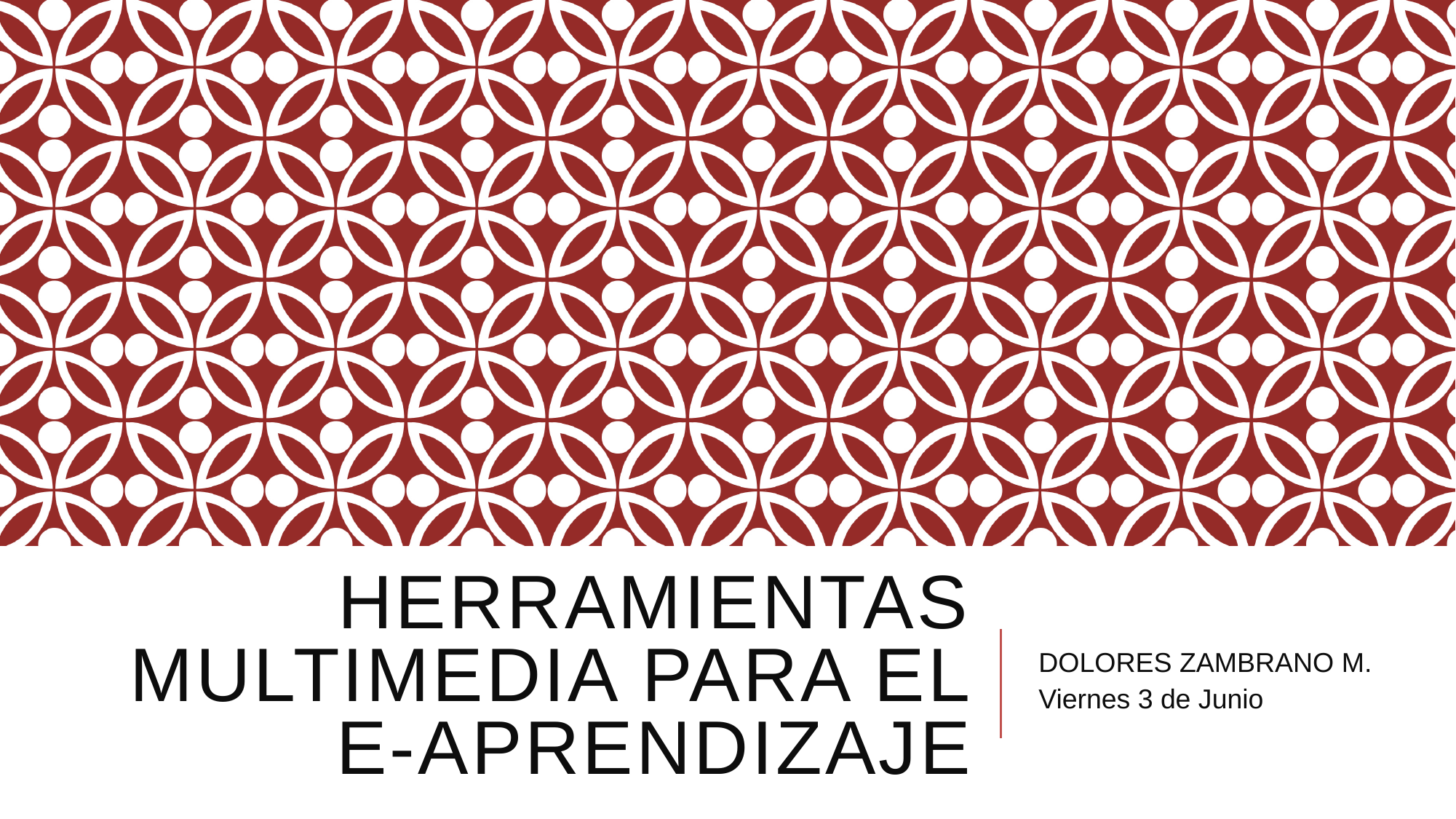

# HERRAMIENTAS MULTIMEDIA PARA EL E-APRENDIZAJE
DOLORES ZAMBRANO M.
Viernes 3 de Junio